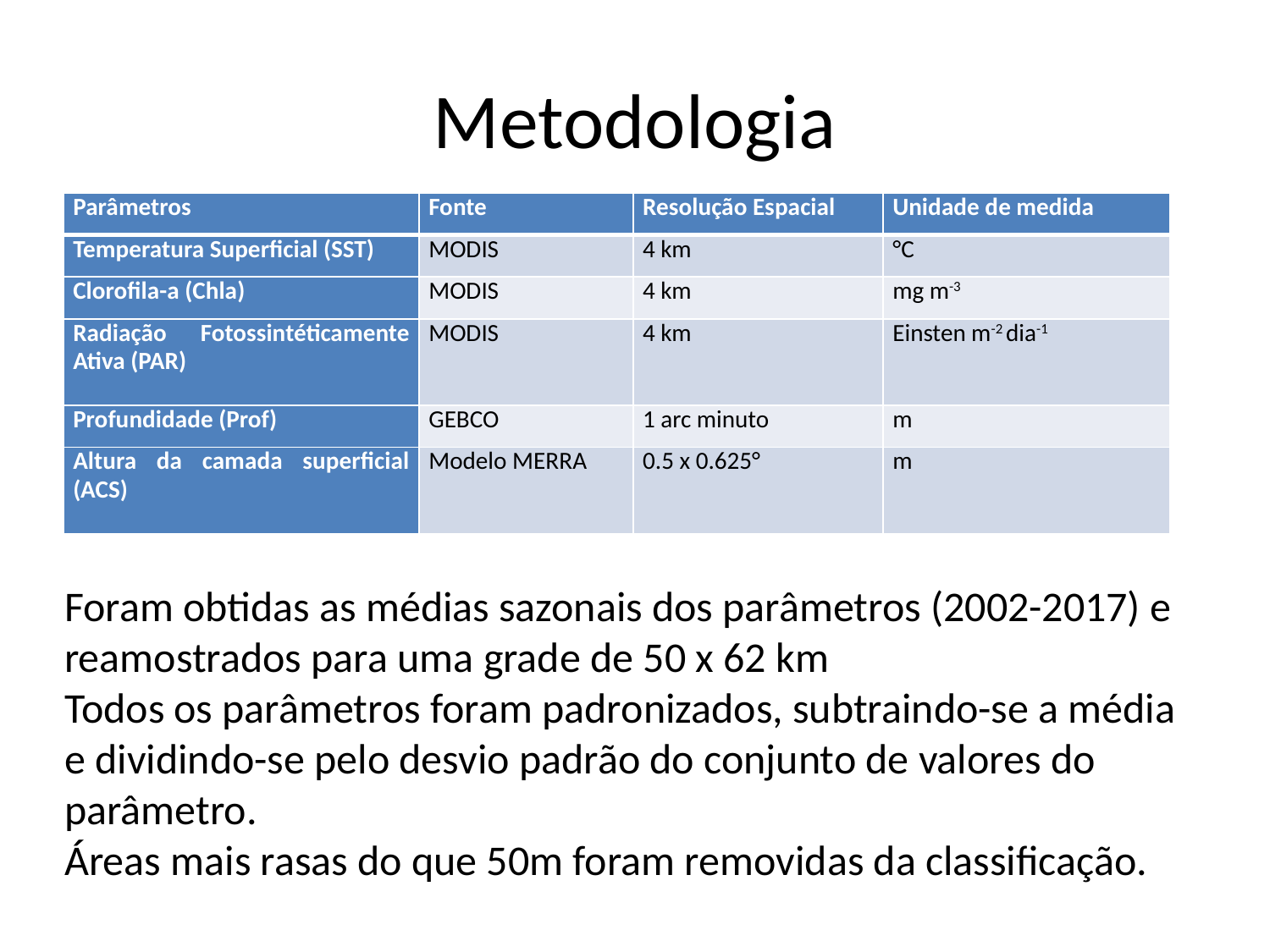

# Metodologia
| Parâmetros | Fonte | Resolução Espacial | Unidade de medida |
| --- | --- | --- | --- |
| Temperatura Superficial (SST) | MODIS | 4 km | °C |
| Clorofila-a (Chla) | MODIS | 4 km | mg m-3 |
| Radiação Fotossintéticamente Ativa (PAR) | MODIS | 4 km | Einsten m-2 dia-1 |
| Profundidade (Prof) | GEBCO | 1 arc minuto | m |
| Altura da camada superficial (ACS) | Modelo MERRA | 0.5 x 0.625° | m |
Foram obtidas as médias sazonais dos parâmetros (2002-2017) e reamostrados para uma grade de 50 x 62 km
Todos os parâmetros foram padronizados, subtraindo-se a média e dividindo-se pelo desvio padrão do conjunto de valores do parâmetro.
Áreas mais rasas do que 50m foram removidas da classificação.